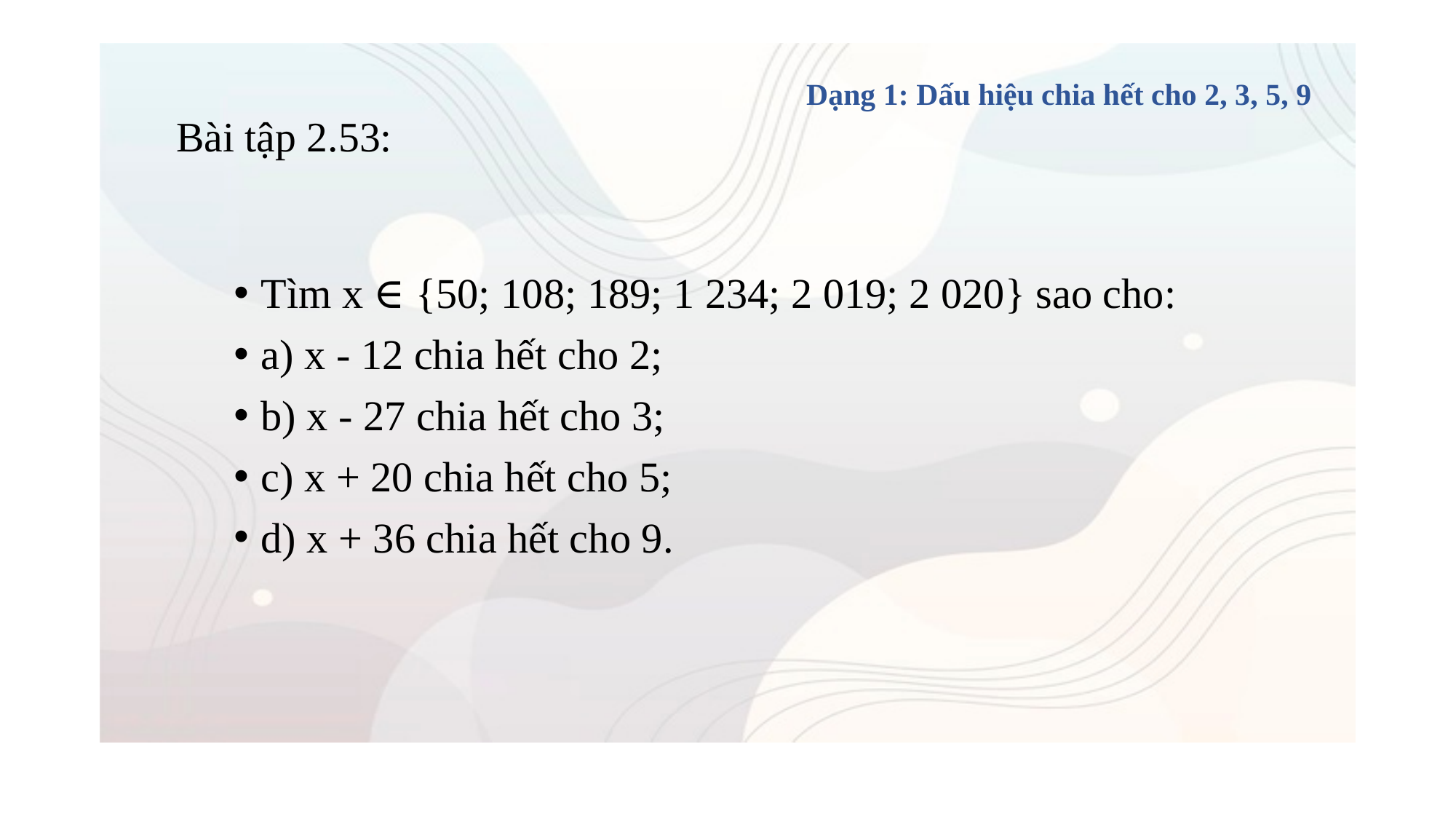

Dạng 1: Dấu hiệu chia hết cho 2, 3, 5, 9
# Bài tập 2.53:
Tìm x ∈ {50; 108; 189; 1 234; 2 019; 2 020} sao cho:
a) x - 12 chia hết cho 2;
b) x - 27 chia hết cho 3;
c) x + 20 chia hết cho 5;
d) x + 36 chia hết cho 9.